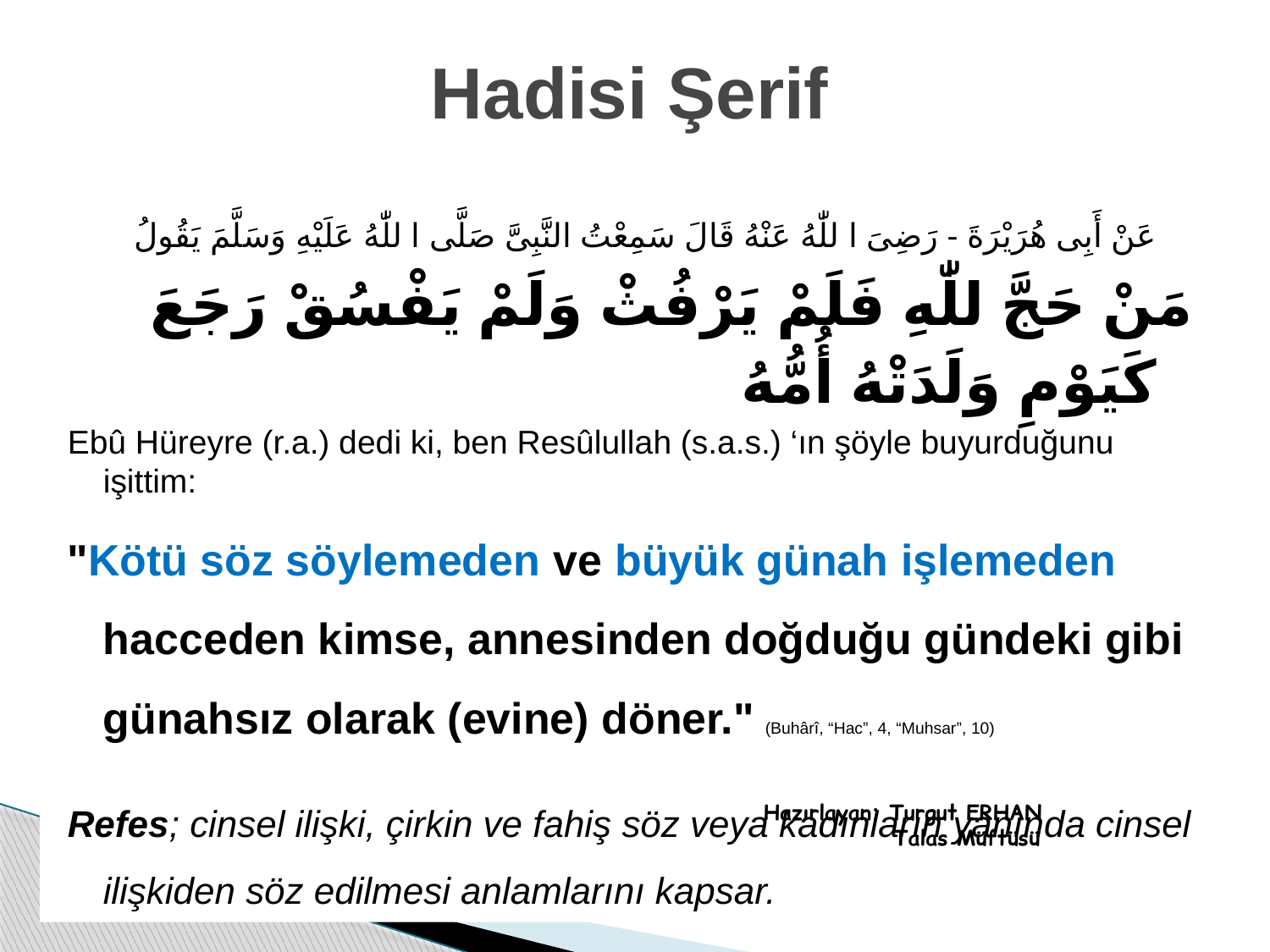

# Hadisi Şerif
    عَنْ أَبِى هُرَيْرَةَ - رَضِىَ ا للّٰهُ عَنْهُ قَالَ سَمِعْتُ النَّبِىَّ صَلَّى ا للّٰهُ عَلَيْهِ وَسَلَّمَ يَقُولُ
مَنْ حَجَّ للّٰهِ فَلَمْ يَرْفُثْ وَلَمْ يَفْسُقْ رَجَعَ كَيَوْمِ وَلَدَتْهُ أُمُّهُ
Ebû Hüreyre (r.a.) dedi ki, ben Resûlullah (s.a.s.) ‘ın şöyle buyurduğunu işittim:
"Kötü söz söylemeden ve büyük günah işlemeden hacceden kimse, annesinden doğduğu gündeki gibi günahsız olarak (evine) döner." (Buhârî, “Hac”, 4, “Muhsar”, 10)
Refes; cinsel ilişki, çirkin ve fahiş söz veya kadınların yanında cinsel ilişkiden söz edilmesi anlamlarını kapsar.

Hazırlayan: Turgut ERHAN
              Talas Müftüsü